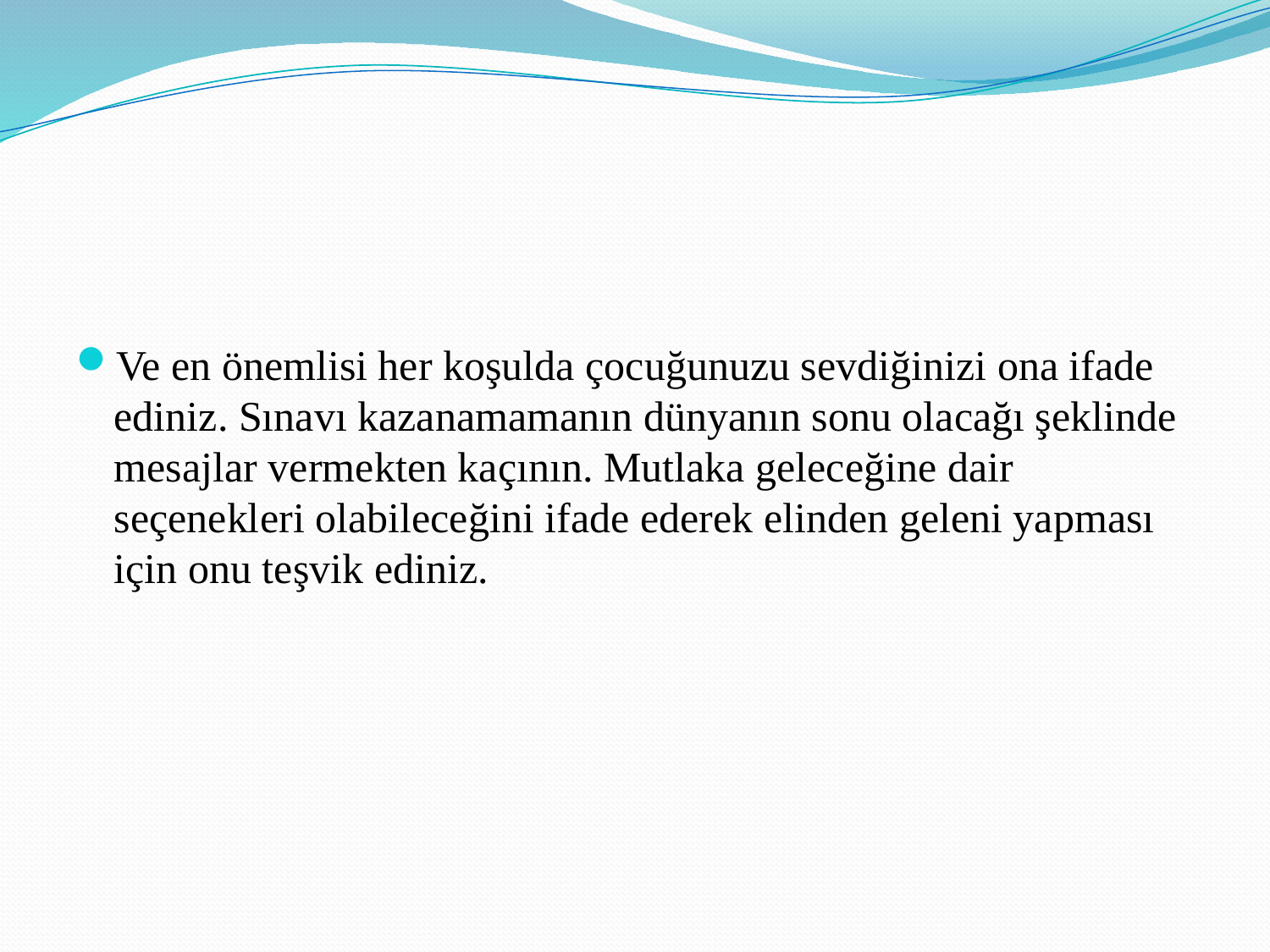

#

Ve en önemlisi her koşulda çocuğunuzu sevdiğinizi ona ifade ediniz. Sınavı kazanamamanın dünyanın sonu olacağı şeklinde mesajlar vermekten kaçının. Mutlaka geleceğine dair seçenekleri olabileceğini ifade ederek elinden geleni yapması için onu teşvik ediniz.